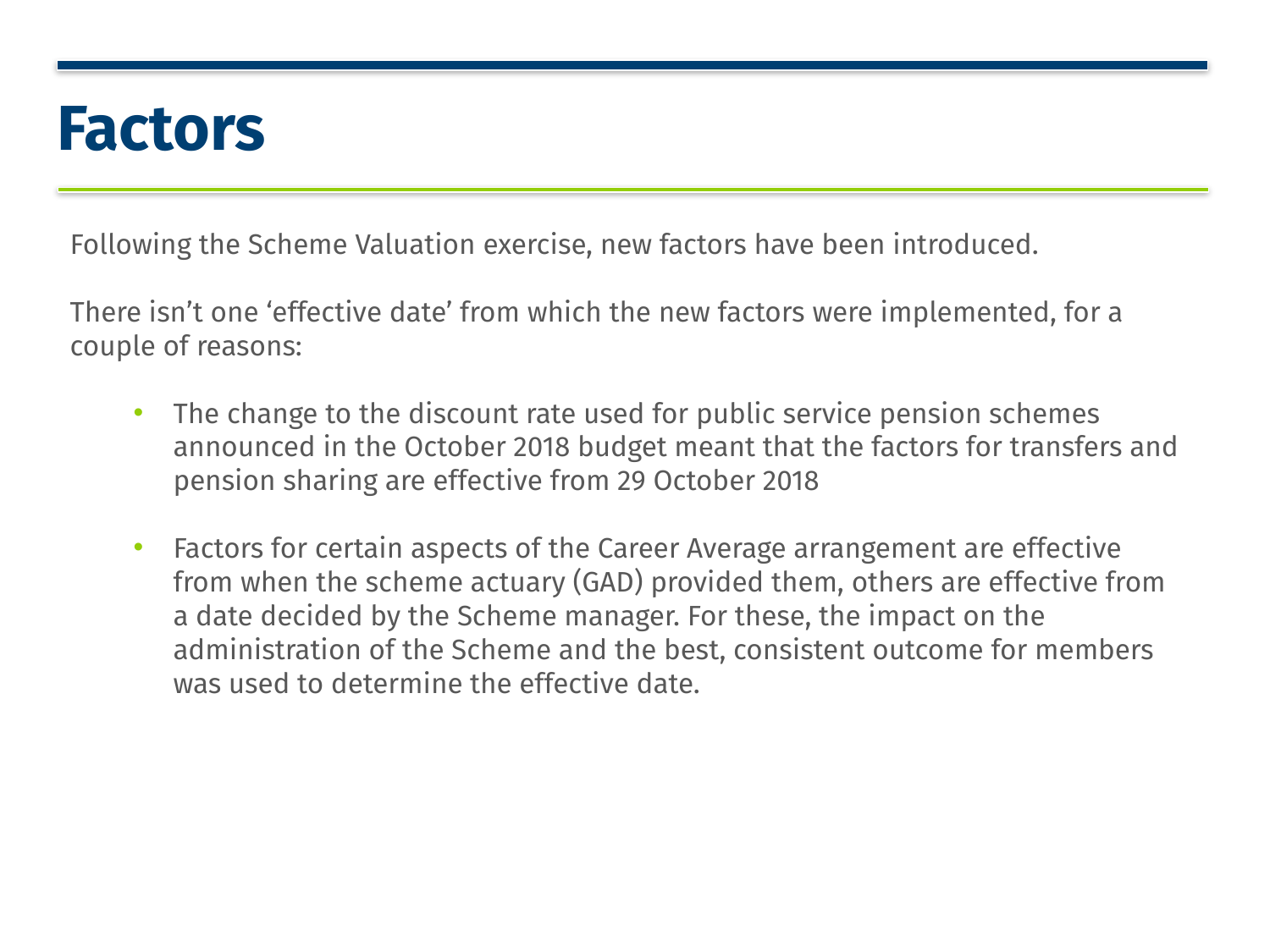

# Factors
Following the Scheme Valuation exercise, new factors have been introduced.

There isn’t one ‘effective date’ from which the new factors were implemented, for a couple of reasons:

The change to the discount rate used for public service pension schemes announced in the October 2018 budget meant that the factors for transfers and pension sharing are effective from 29 October 2018

Factors for certain aspects of the Career Average arrangement are effective from when the scheme actuary (GAD) provided them, others are effective from a date decided by the Scheme manager. For these, the impact on the administration of the Scheme and the best, consistent outcome for members was used to determine the effective date.